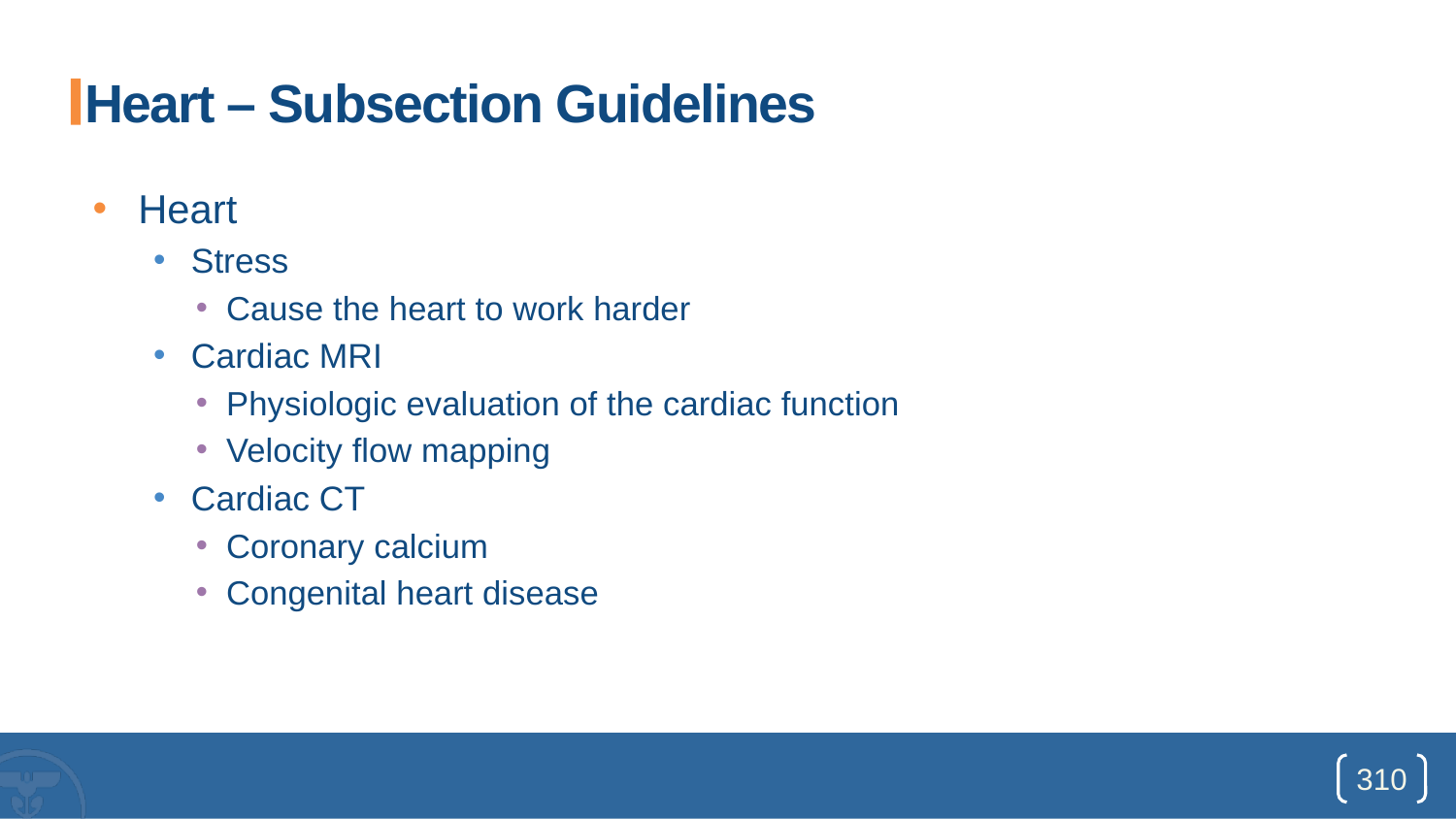

# Heart – Subsection Guidelines

Heart
Stress
Cause the heart to work harder
Cardiac MRI
Physiologic evaluation of the cardiac function
Velocity flow mapping
Cardiac CT
Coronary calcium
Congenital heart disease
310